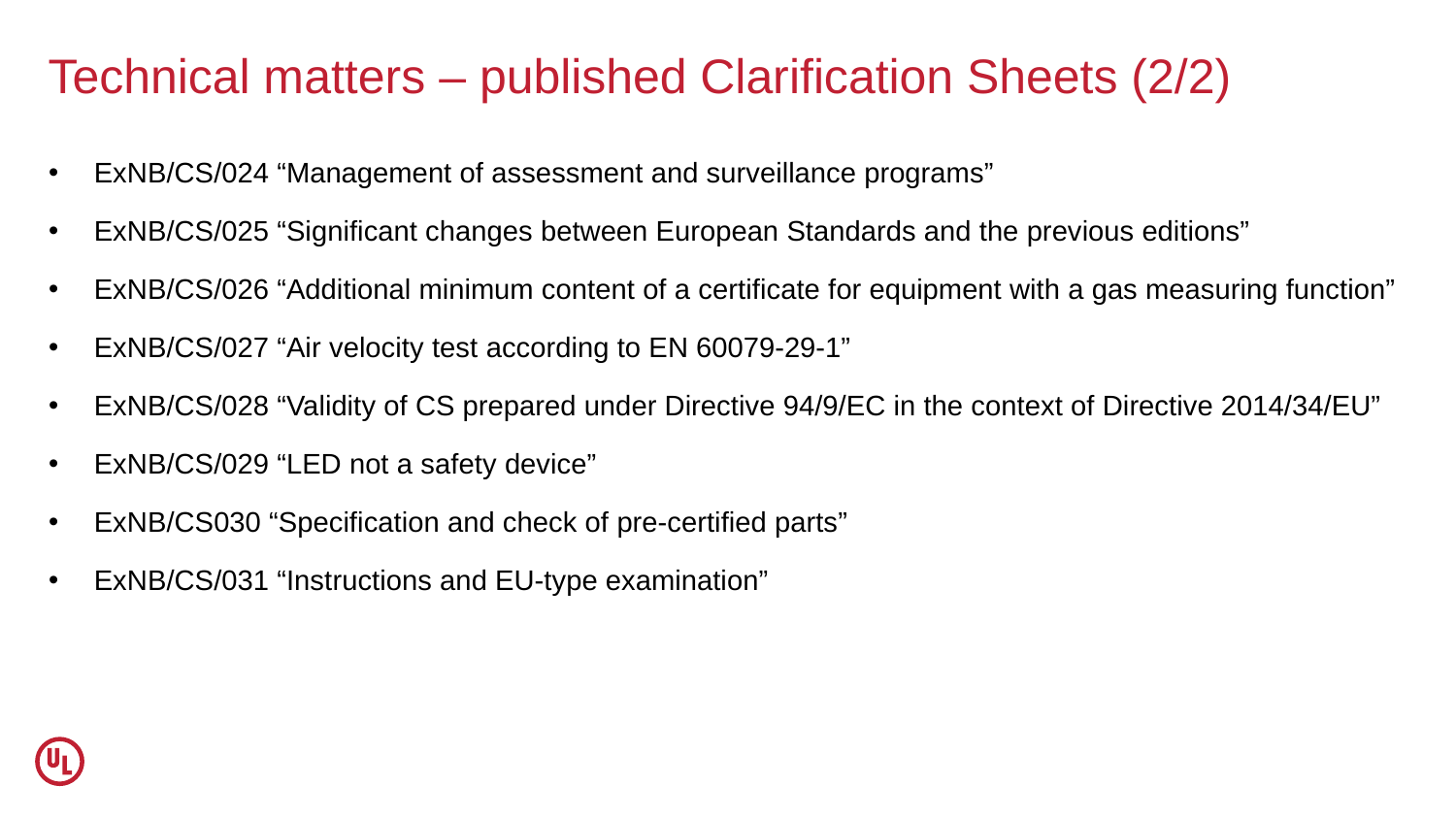

# Technical matters – published Clarification Sheets (2/2)
ExNB/CS/024 “Management of assessment and surveillance programs”
ExNB/CS/025 “Significant changes between European Standards and the previous editions”
ExNB/CS/026 “Additional minimum content of a certificate for equipment with a gas measuring function”
ExNB/CS/027 “Air velocity test according to EN 60079-29-1”
ExNB/CS/028 “Validity of CS prepared under Directive 94/9/EC in the context of Directive 2014/34/EU”
ExNB/CS/029 “LED not a safety device”
ExNB/CS030 “Specification and check of pre-certified parts”
ExNB/CS/031 “Instructions and EU-type examination”